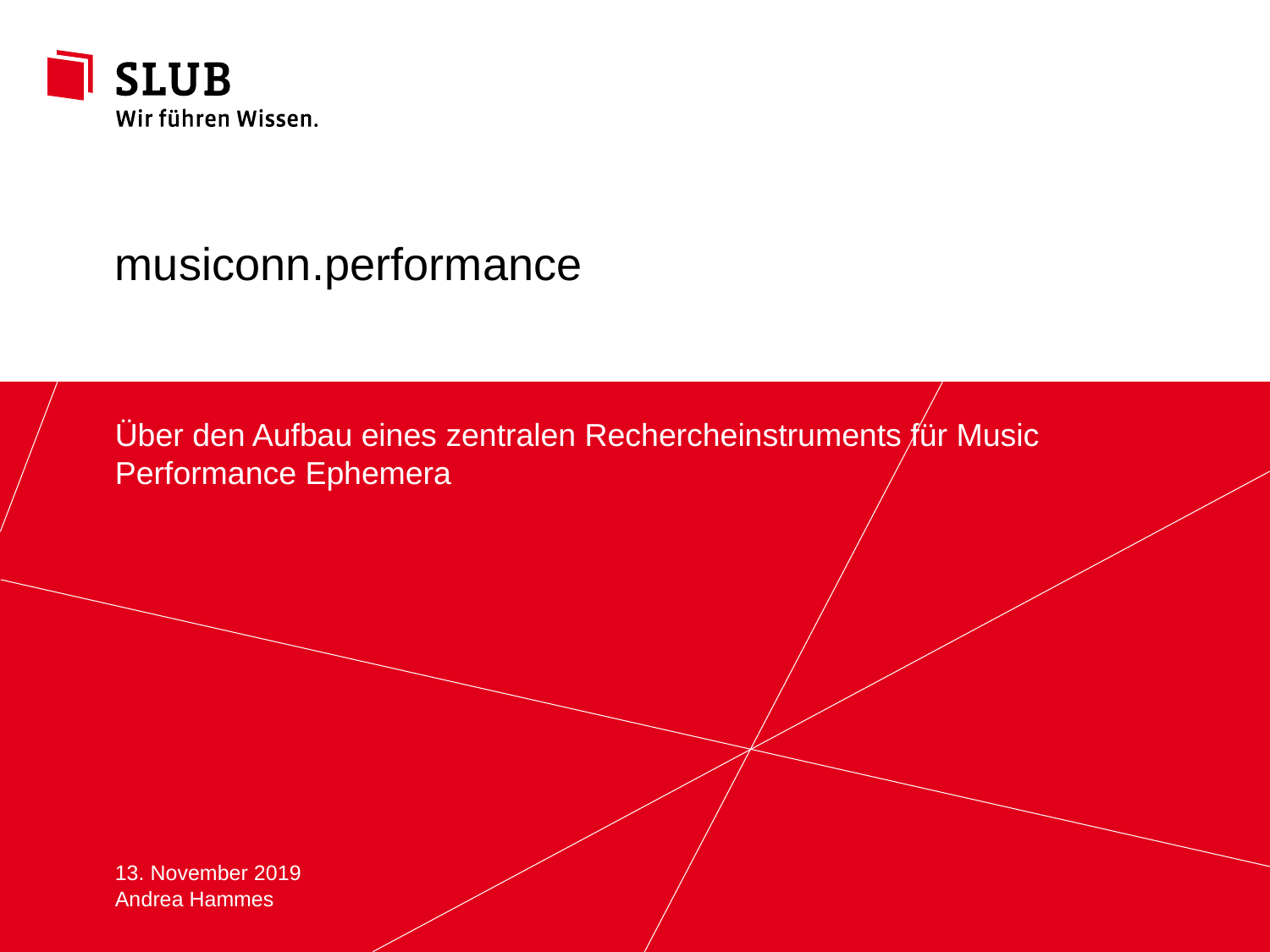

musiconn.performance

Über den Aufbau eines zentralen Rechercheinstruments für Music Performance Ephemera

13. November 2019
Andrea Hammes